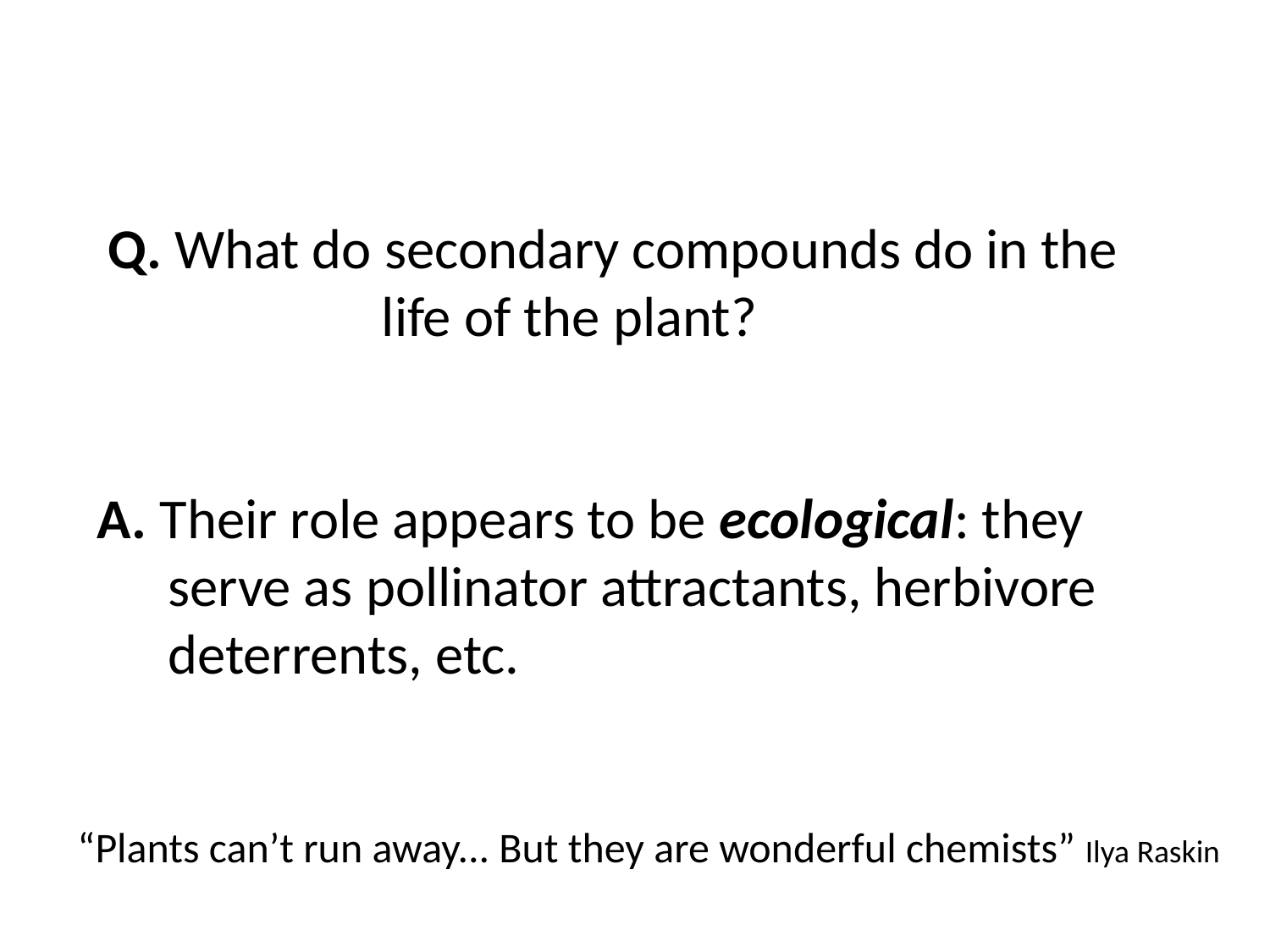

# Q. What do secondary compounds do in the                    life of the plant?
A. Their role appears to be ecological: they serve as pollinator attractants, herbivore deterrents, etc.
“Plants can’t run away... But they are wonderful chemists” Ilya Raskin